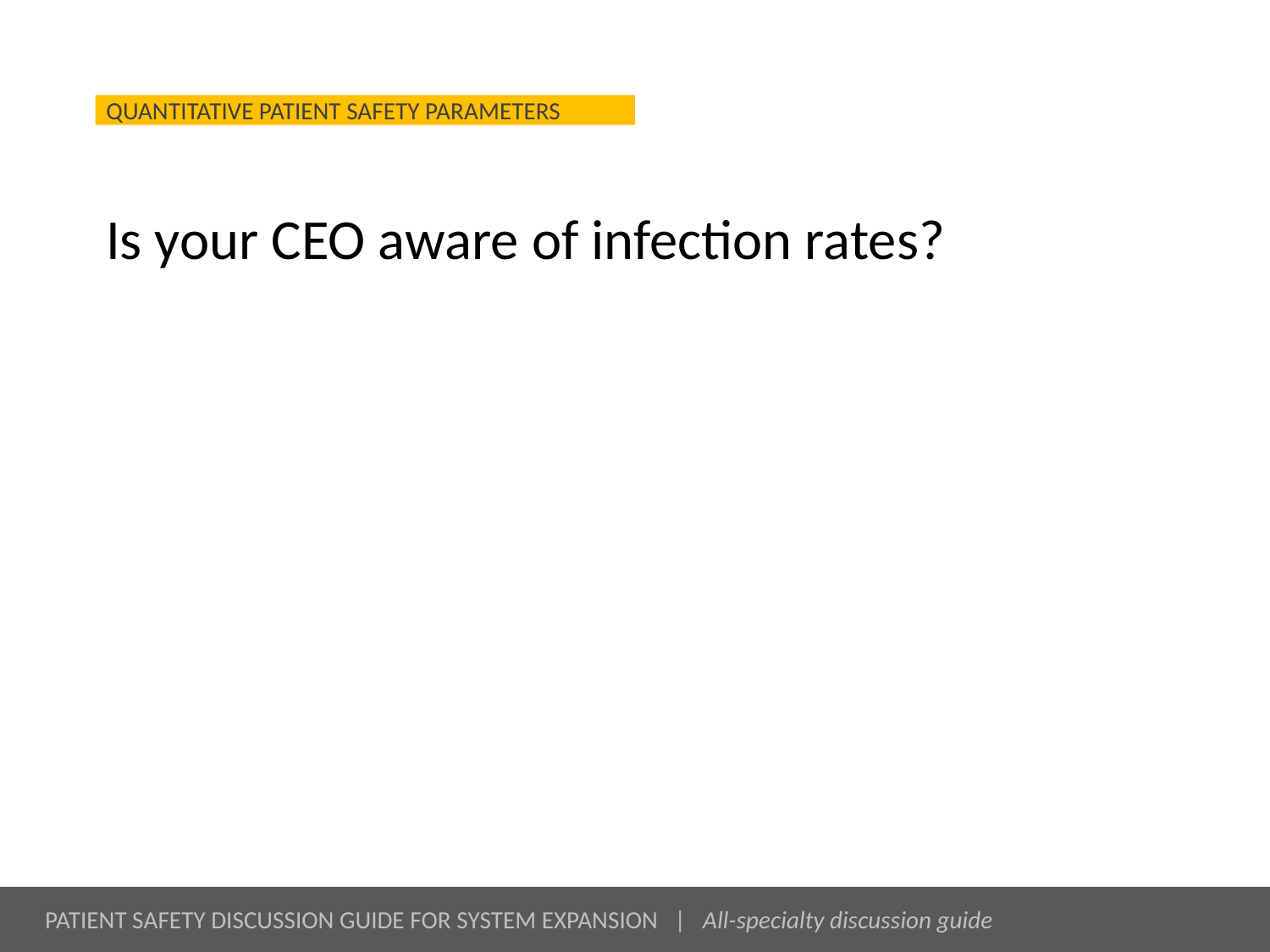

# Is your CEO aware of infection rates?